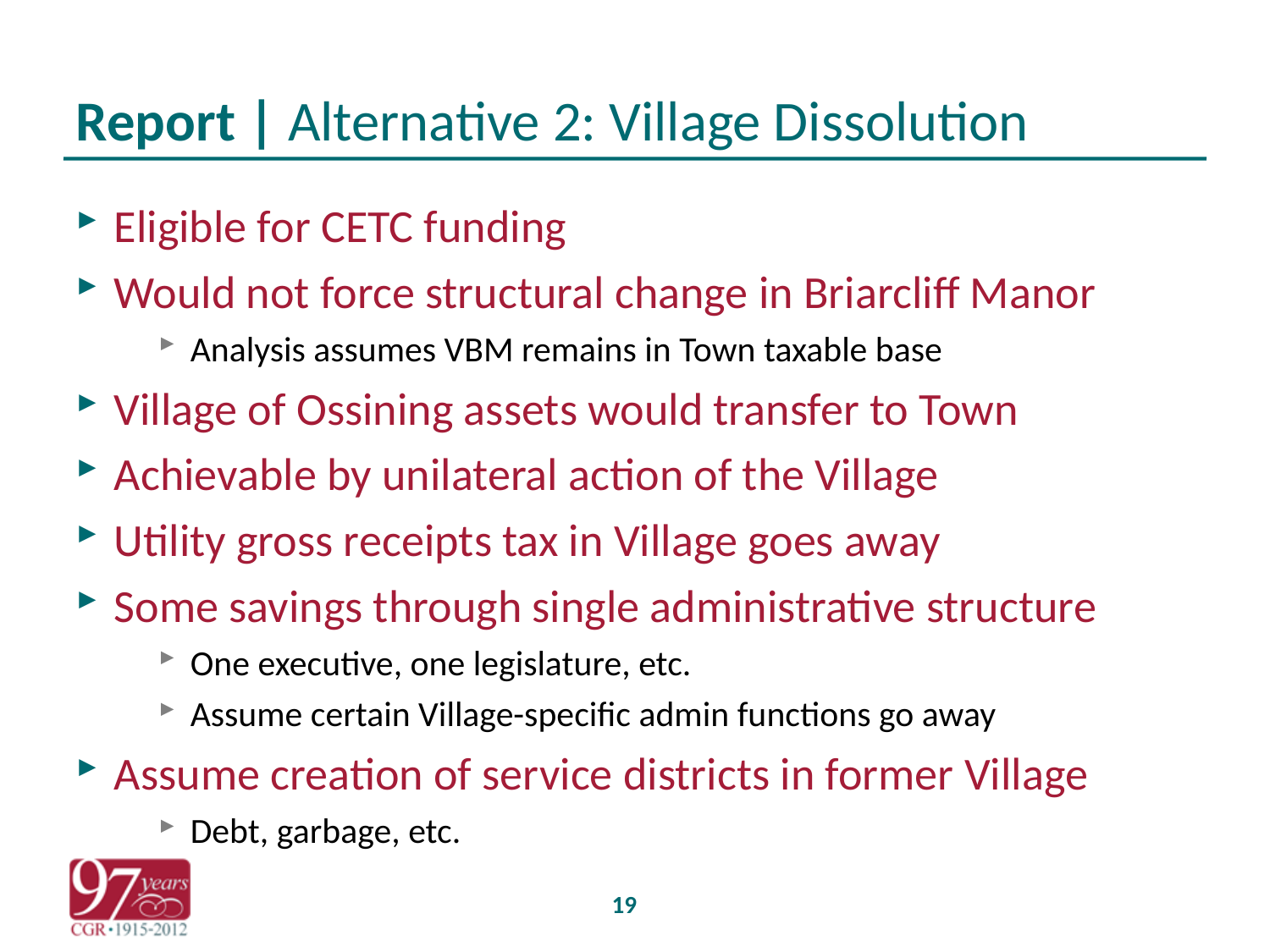

# Report | Alternative 2: Village Dissolution
Eligible for CETC funding
Would not force structural change in Briarcliff Manor
Analysis assumes VBM remains in Town taxable base
Village of Ossining assets would transfer to Town
Achievable by unilateral action of the Village
Utility gross receipts tax in Village goes away
Some savings through single administrative structure
One executive, one legislature, etc.
Assume certain Village-specific admin functions go away
Assume creation of service districts in former Village
Debt, garbage, etc.
19